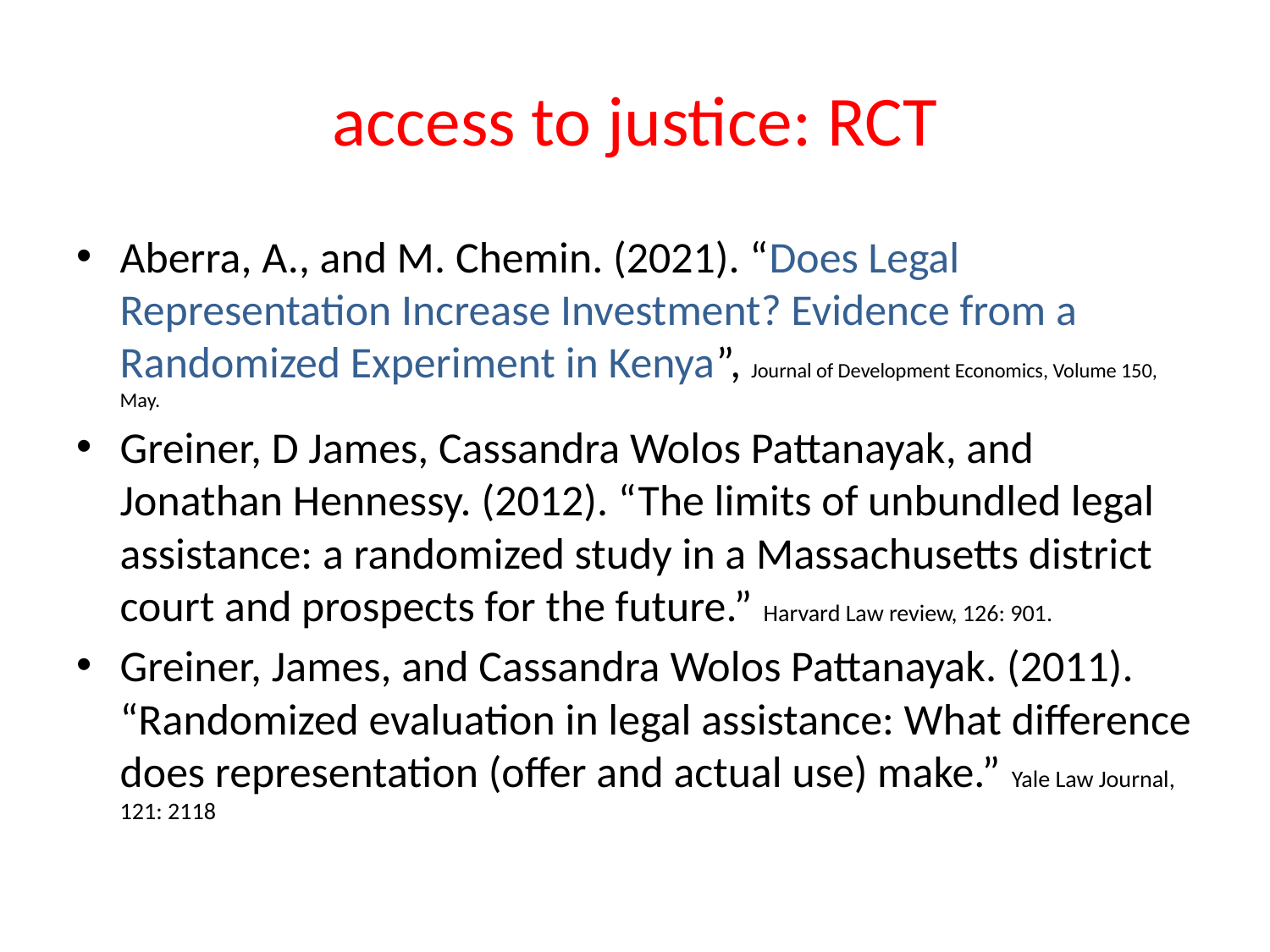

# access to justice: RCT
Aberra, A., and M. Chemin. (2021). “Does Legal Representation Increase Investment? Evidence from a Randomized Experiment in Kenya”, Journal of Development Economics, Volume 150, May.
Greiner, D James, Cassandra Wolos Pattanayak, and Jonathan Hennessy. (2012). “The limits of unbundled legal assistance: a randomized study in a Massachusetts district court and prospects for the future.” Harvard Law review, 126: 901.
Greiner, James, and Cassandra Wolos Pattanayak. (2011). “Randomized evaluation in legal assistance: What difference does representation (offer and actual use) make.” Yale Law Journal, 121: 2118